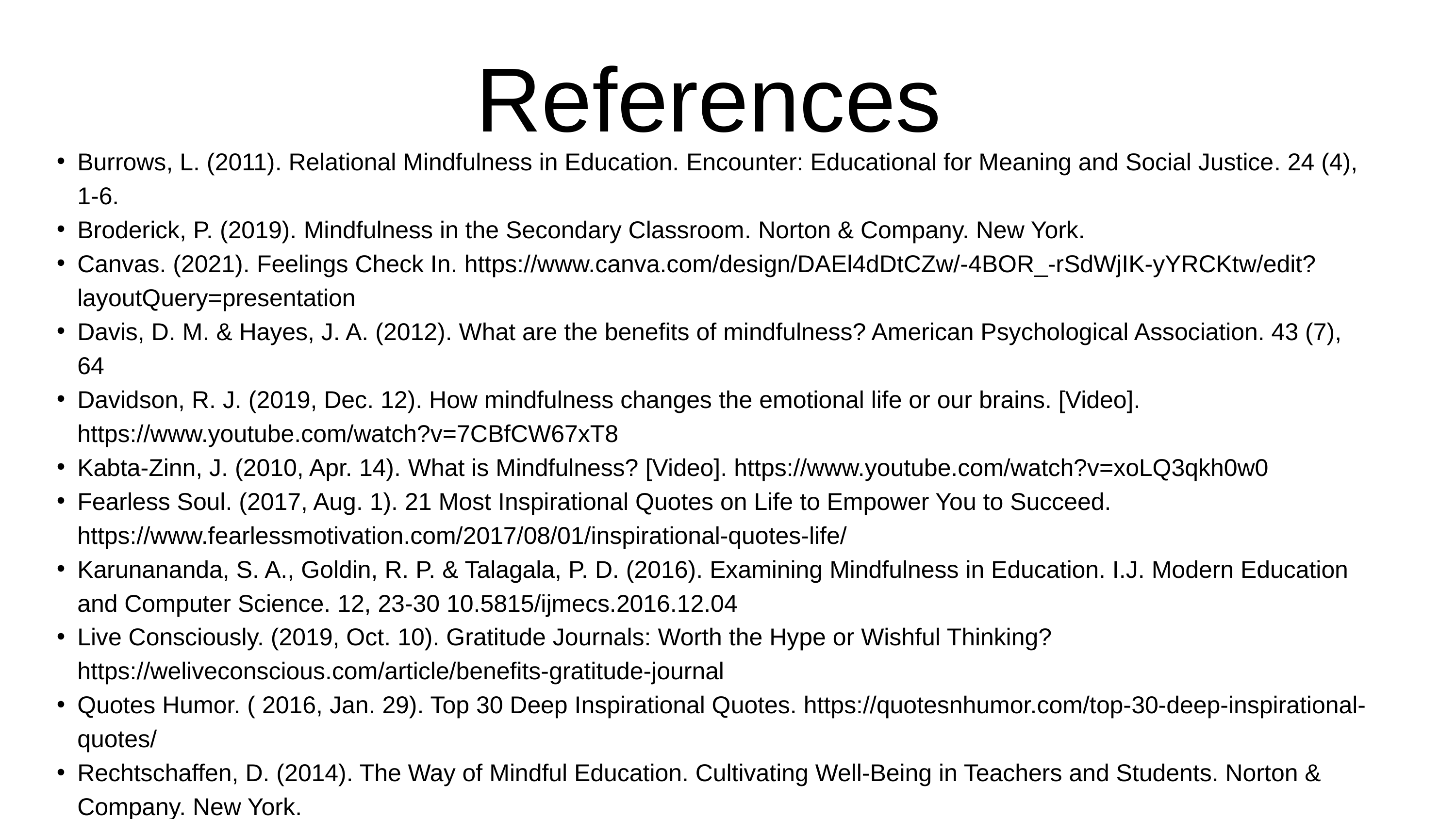

References
Burrows, L. (2011). Relational Mindfulness in Education. Encounter: Educational for Meaning and Social Justice. 24 (4), 1-6.
Broderick, P. (2019). Mindfulness in the Secondary Classroom. Norton & Company. New York.
Canvas. (2021). Feelings Check In. https://www.canva.com/design/DAEl4dDtCZw/-4BOR_-rSdWjIK-yYRCKtw/edit?layoutQuery=presentation
Davis, D. M. & Hayes, J. A. (2012). What are the benefits of mindfulness? American Psychological Association. 43 (7), 64
Davidson, R. J. (2019, Dec. 12). How mindfulness changes the emotional life or our brains. [Video]. https://www.youtube.com/watch?v=7CBfCW67xT8
Kabta-Zinn, J. (2010, Apr. 14). What is Mindfulness? [Video]. https://www.youtube.com/watch?v=xoLQ3qkh0w0
Fearless Soul. (2017, Aug. 1). 21 Most Inspirational Quotes on Life to Empower You to Succeed. https://www.fearlessmotivation.com/2017/08/01/inspirational-quotes-life/
Karunananda, S. A., Goldin, R. P. & Talagala, P. D. (2016). Examining Mindfulness in Education. I.J. Modern Education and Computer Science. 12, 23-30 10.5815/ijmecs.2016.12.04
Live Consciously. (2019, Oct. 10). Gratitude Journals: Worth the Hype or Wishful Thinking? https://weliveconscious.com/article/benefits-gratitude-journal
Quotes Humor. ( 2016, Jan. 29). Top 30 Deep Inspirational Quotes. https://quotesnhumor.com/top-30-deep-inspirational-quotes/
Rechtschaffen, D. (2014). The Way of Mindful Education. Cultivating Well-Being in Teachers and Students. Norton & Company. New York.